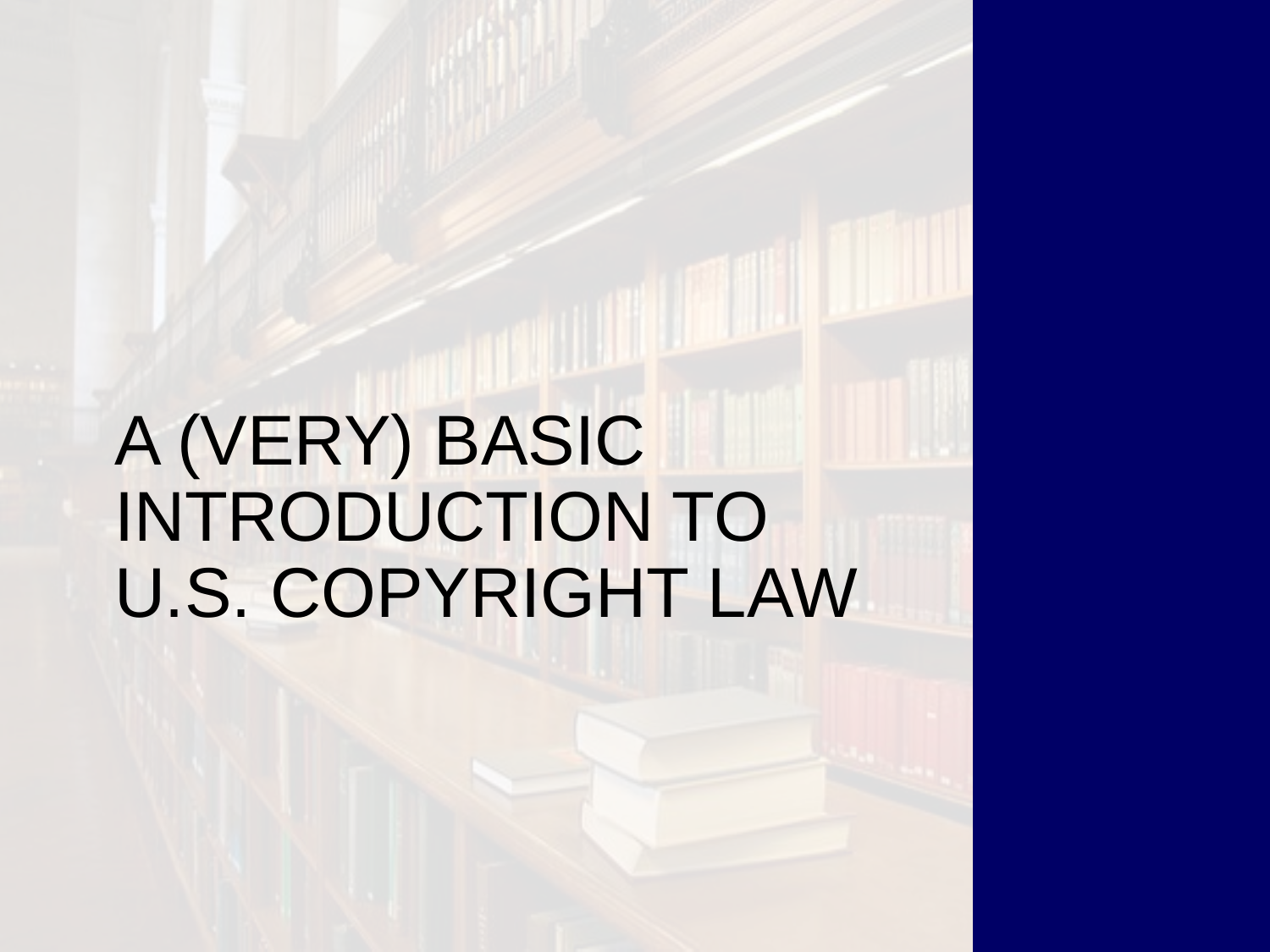

# A (Very) Basic Introduction to U.S. Copyright Law